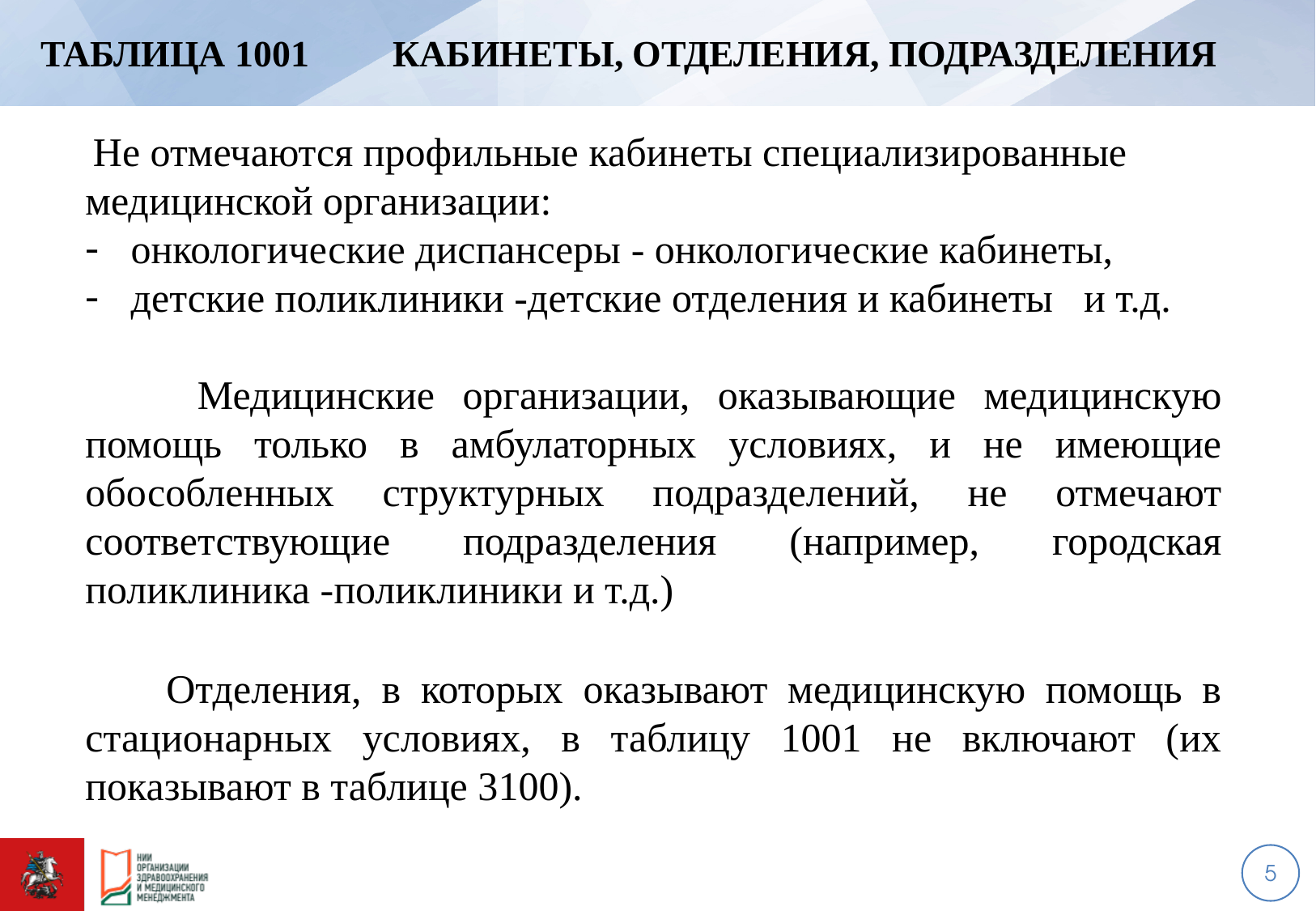

# Таблица 1001         Кабинеты, отделения, подразделения
 Не отмечаются профильные кабинеты специализированные медицинской организации:
онкологические диспансеры - онкологические кабинеты,
детские поликлиники -детские отделения и кабинеты   и т.д.

    Медицинские организации, оказывающие медицинскую помощь только в амбулаторных условиях, и не имеющие обособленных структурных подразделений, не отмечают соответствующие подразделения (например, городская поликлиника -поликлиники и т.д.)

    Отделения, в которых оказывают медицинскую помощь в стационарных условиях, в таблицу 1001 не включают (их показывают в таблице 3100).